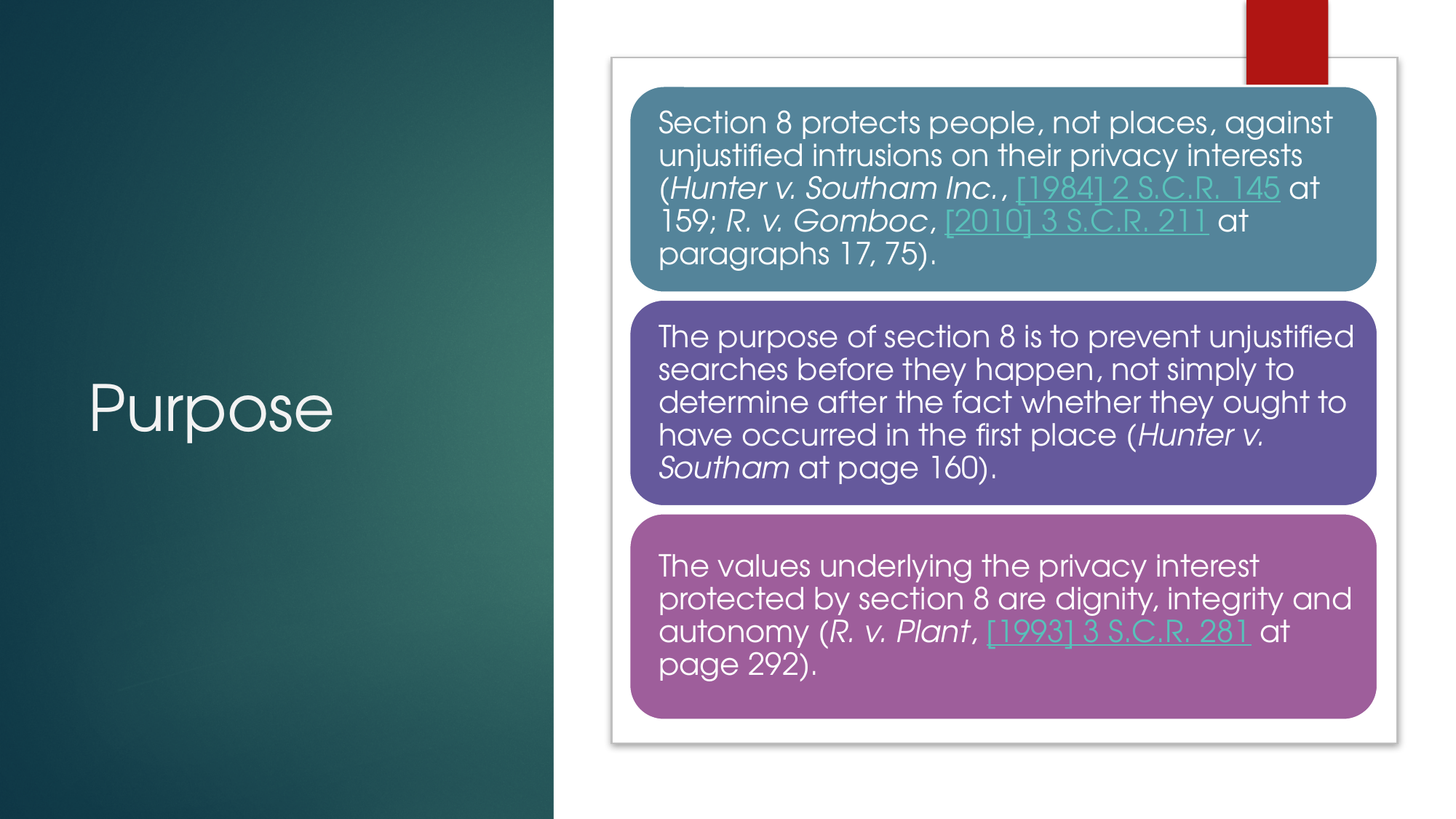

Section 8 protects people, not places, against unjustified intrusions on their privacy interests (Hunter v. Southam Inc., [1984] 2 S.C.R. 145 at 159; R. v. Gomboc, [2010] 3 S.C.R. 211 at paragraphs 17, 75).
The purpose of section 8 is to prevent unjustified searches before they happen, not simply to determine after the fact whether they ought to have occurred in the first place (Hunter v. Southam at page 160).
The values underlying the privacy interest protected by section 8 are dignity, integrity and autonomy (R. v. Plant, [1993] 3 S.C.R. 281 at page 292).
# Purpose